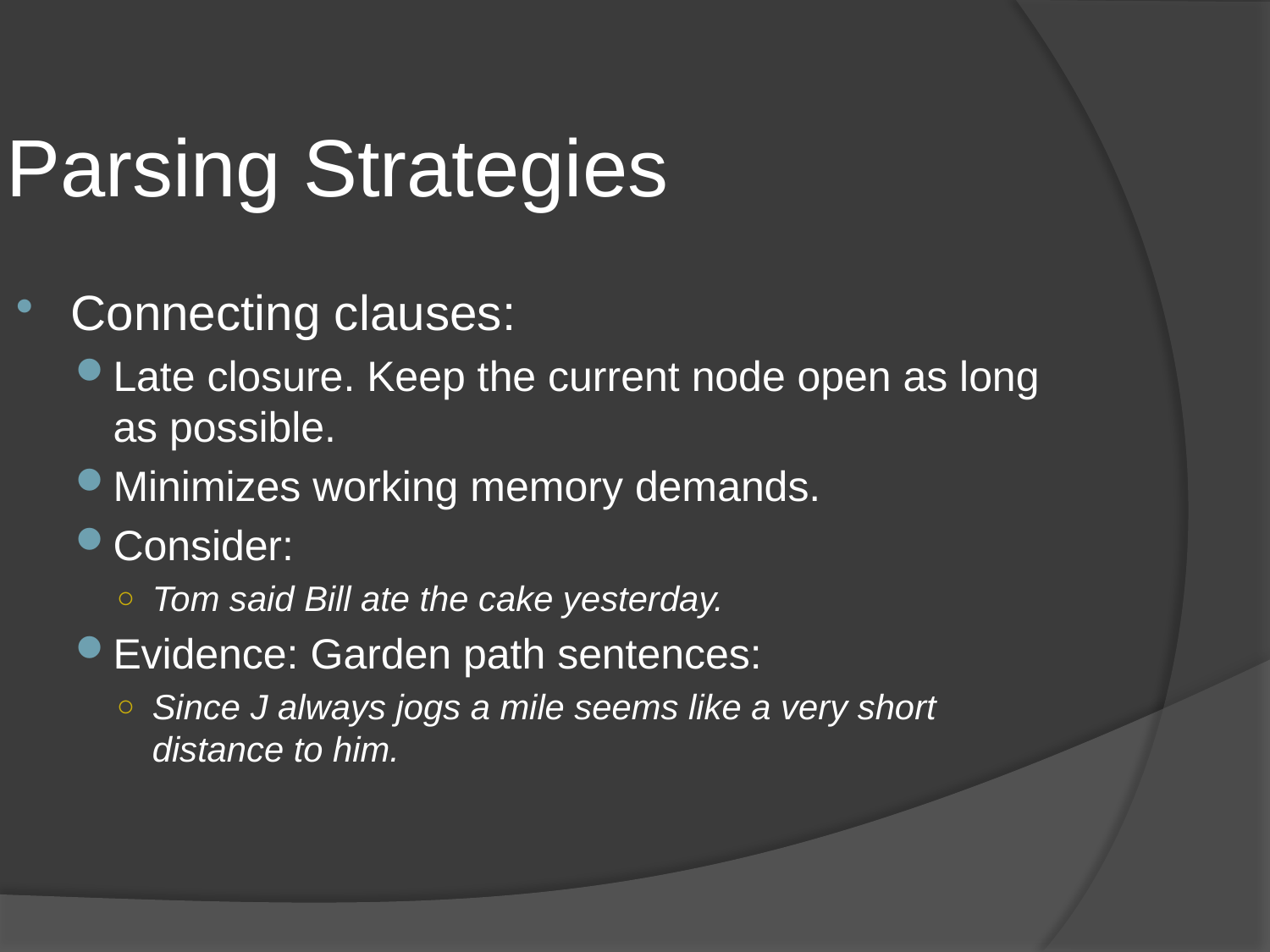

Parsing Strategies
Connecting clauses:
Late closure. Keep the current node open as long as possible.
Minimizes working memory demands.
Consider:
Tom said Bill ate the cake yesterday.
Evidence: Garden path sentences:
Since J always jogs a mile seems like a very short distance to him.